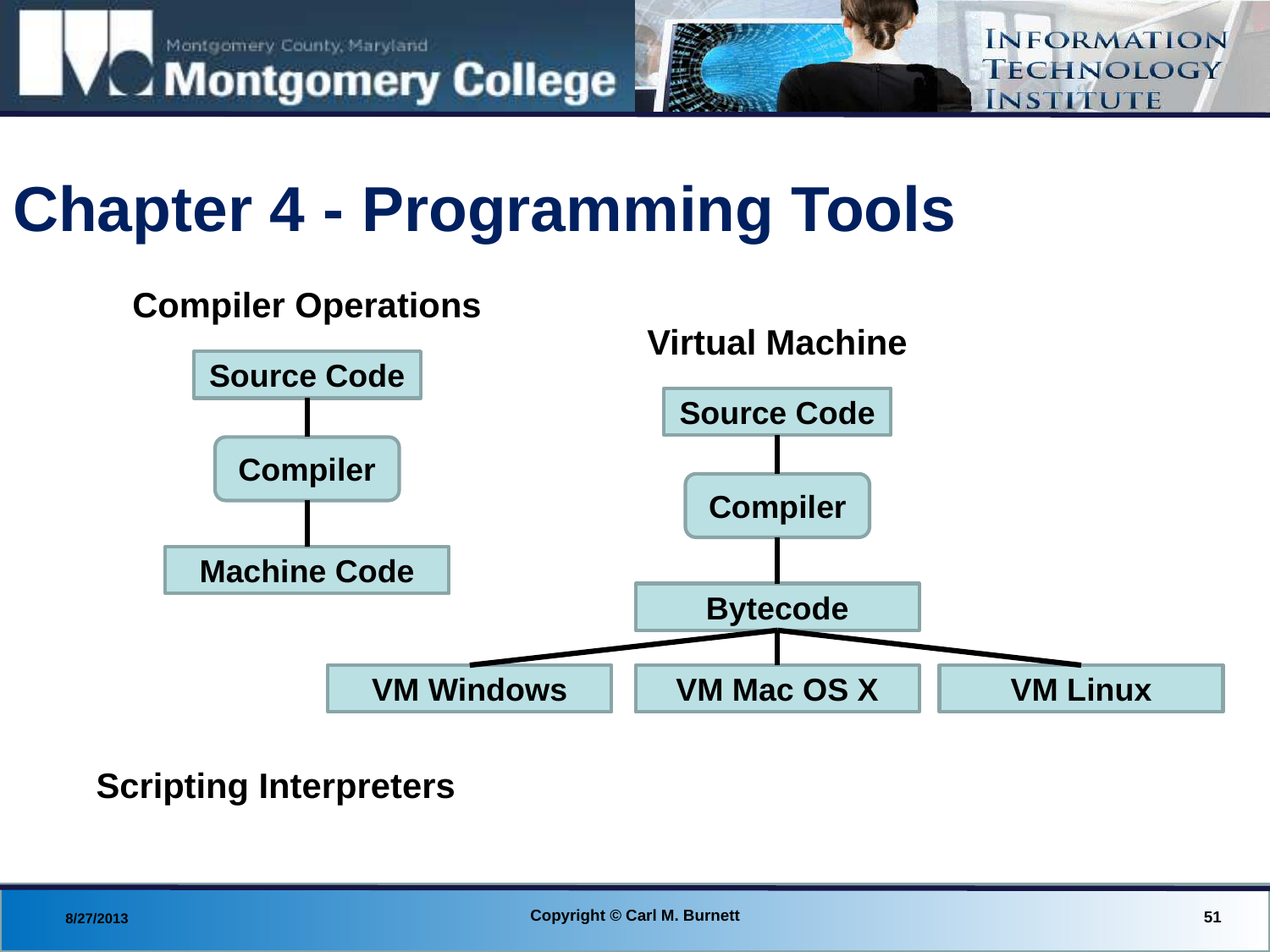

# Chapter 4 - Programming Tools
Compiler Operations
Source Code
Compiler
Machine Code
Virtual Machine
Source Code
Compiler
Bytecode
VM Windows
VM Mac OS X
VM Linux
Scripting Interpreters
Copyright © Carl M. Burnett
51
8/27/2013